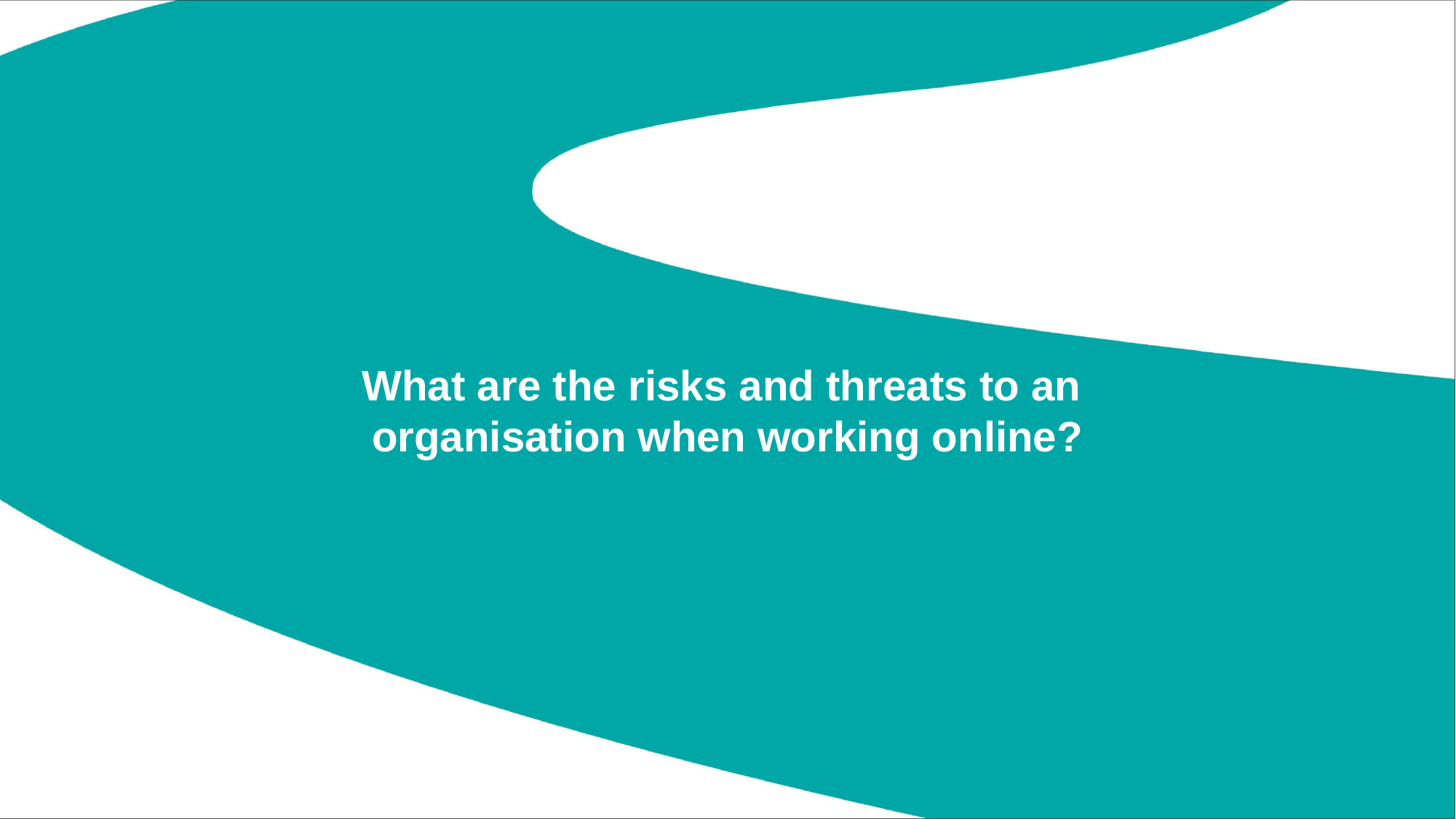

# What are the risks and threats to an organisation when working online?